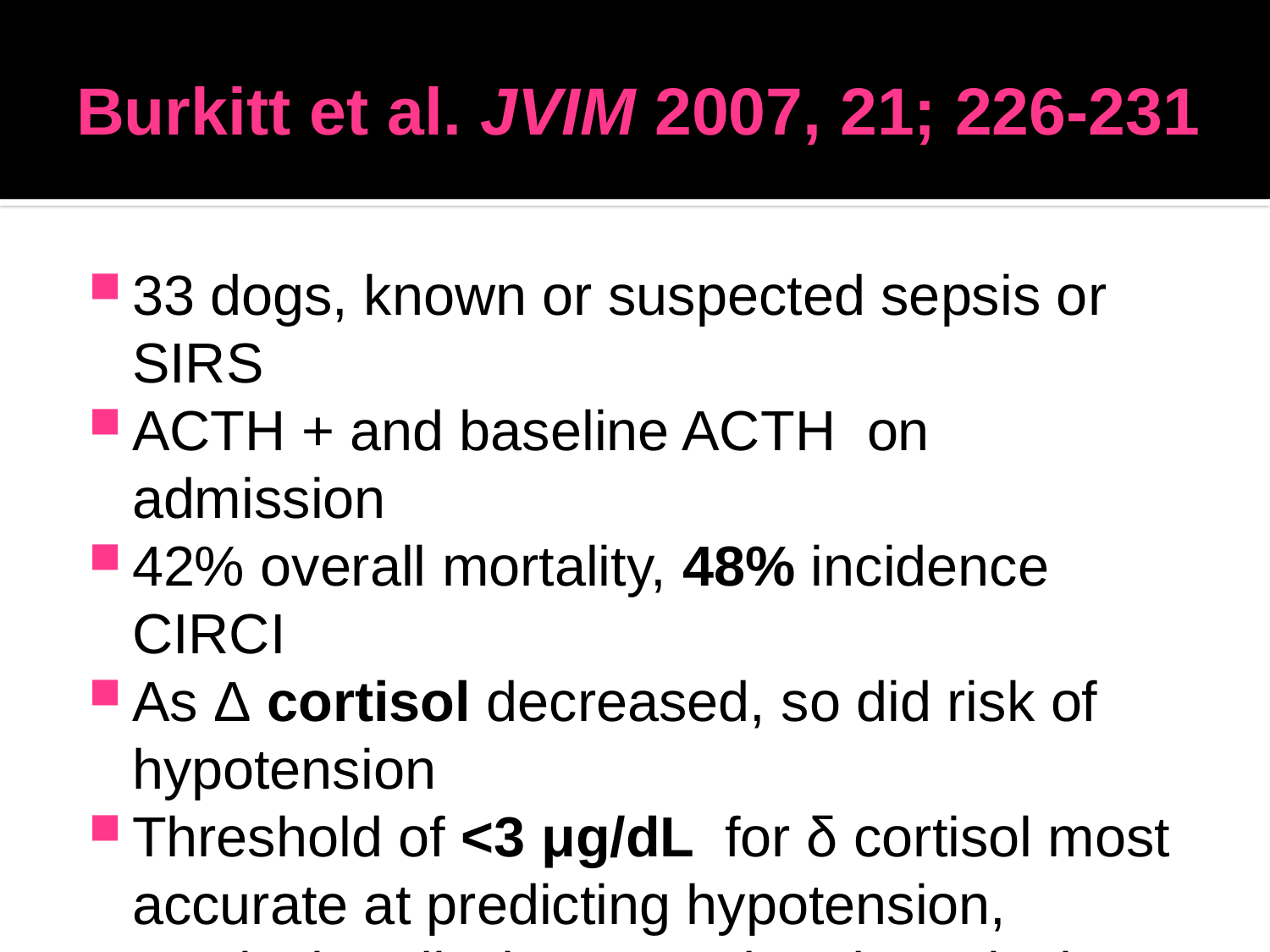

# Burkitt et al. JVIM 2007, 21; 226-231
33 dogs, known or suspected sepsis or SIRS
ACTH + and baseline ACTH  on admission
42% overall mortality, 48% incidence CIRCI
As Δ cortisol decreased, so did risk of hypotension
Threshold of <3 μg/dL  for δ cortisol most accurate at predicting hypotension, survival to discharge and 28d survival (only significant one hypotension)